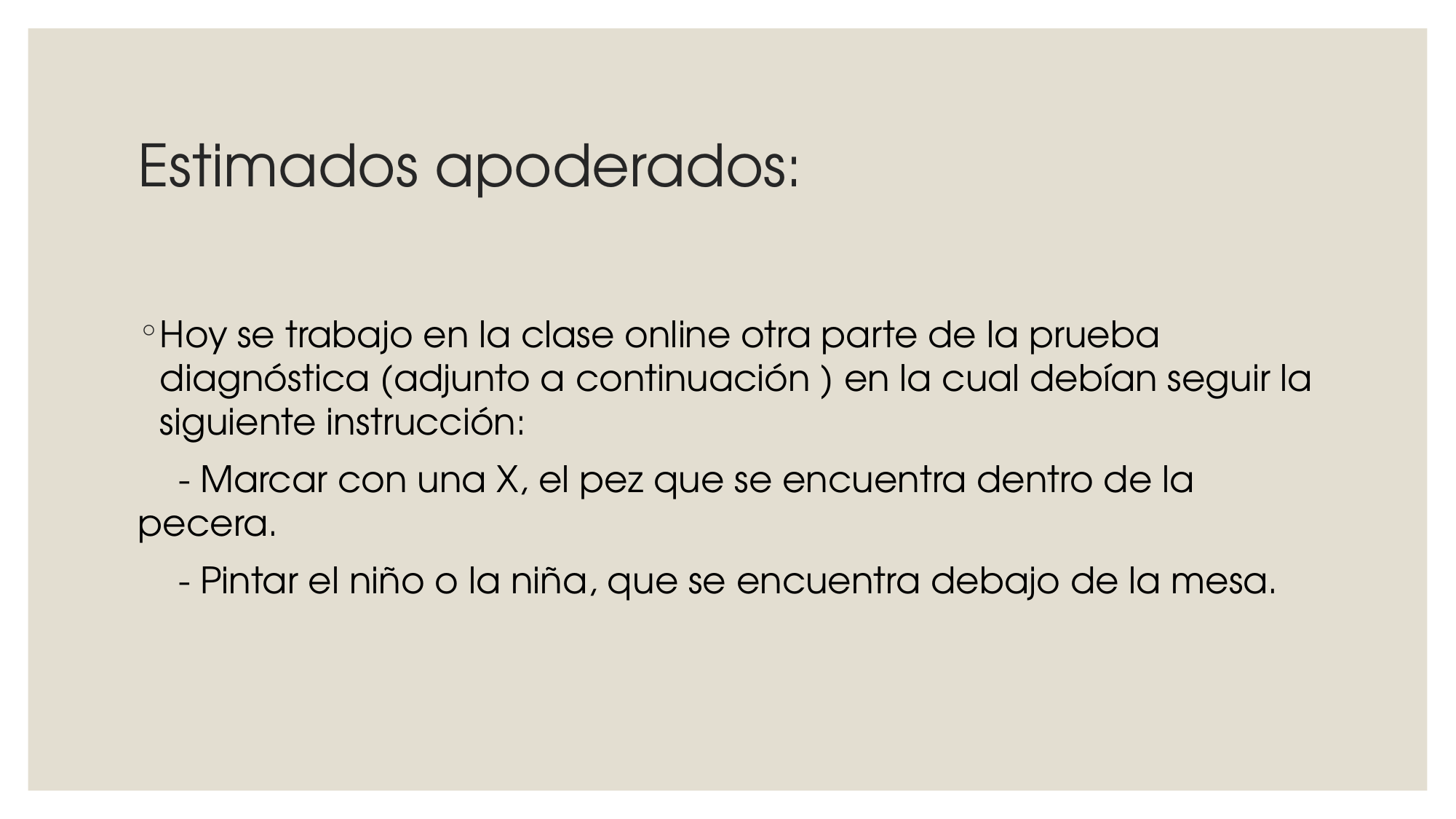

# Estimados apoderados:
Hoy se trabajo en la clase online otra parte de la prueba diagnóstica (adjunto a continuación ) en la cual debían seguir la siguiente instrucción:
    - Marcar con una X, el pez que se encuentra dentro de la pecera.
    - Pintar el niño o la niña, que se encuentra debajo de la mesa.